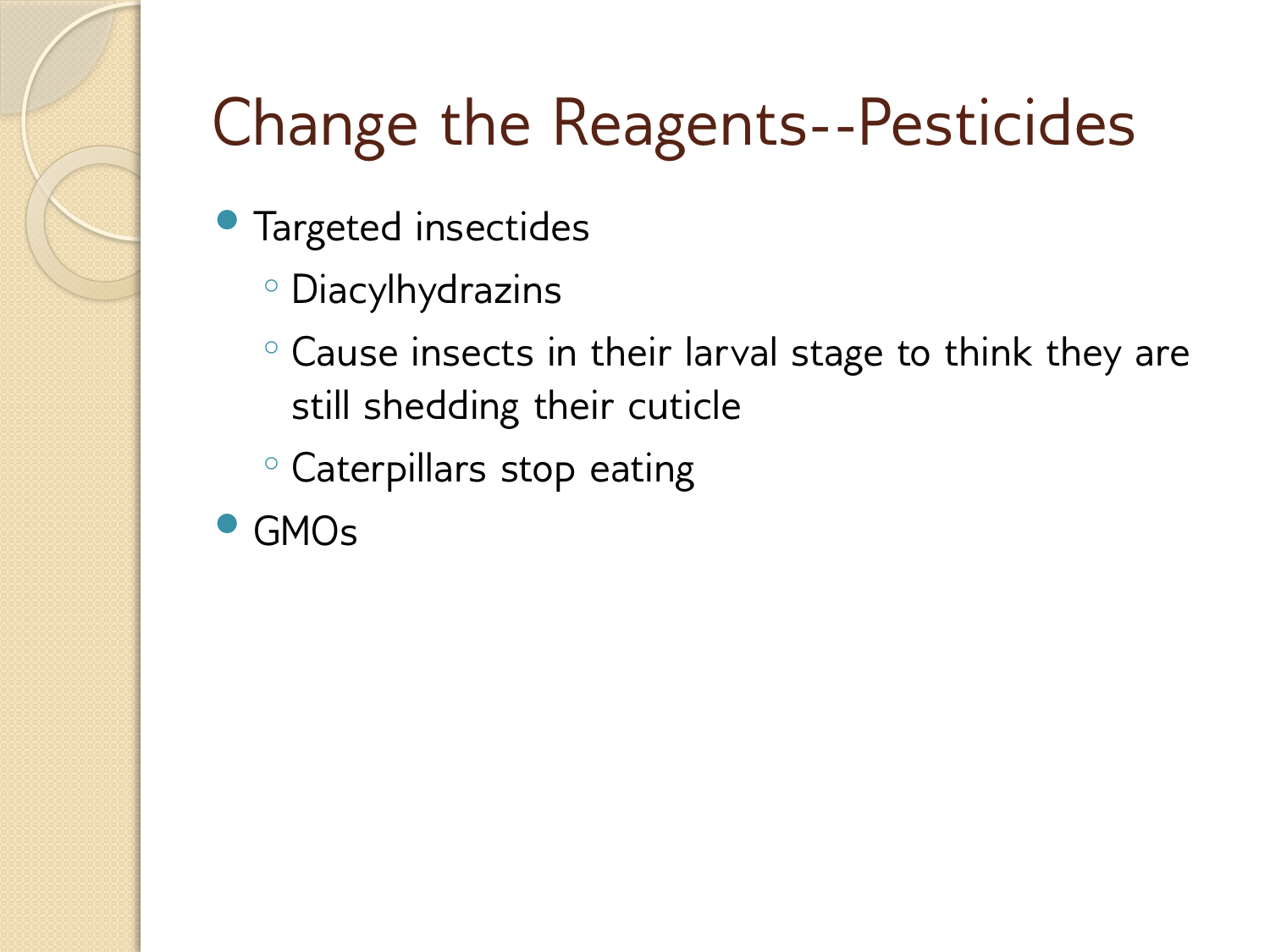

# Change the Reagents--Pesticides
Targeted insectides
Diacylhydrazins
Cause insects in their larval stage to think they are still shedding their cuticle
Caterpillars stop eating
GMOs